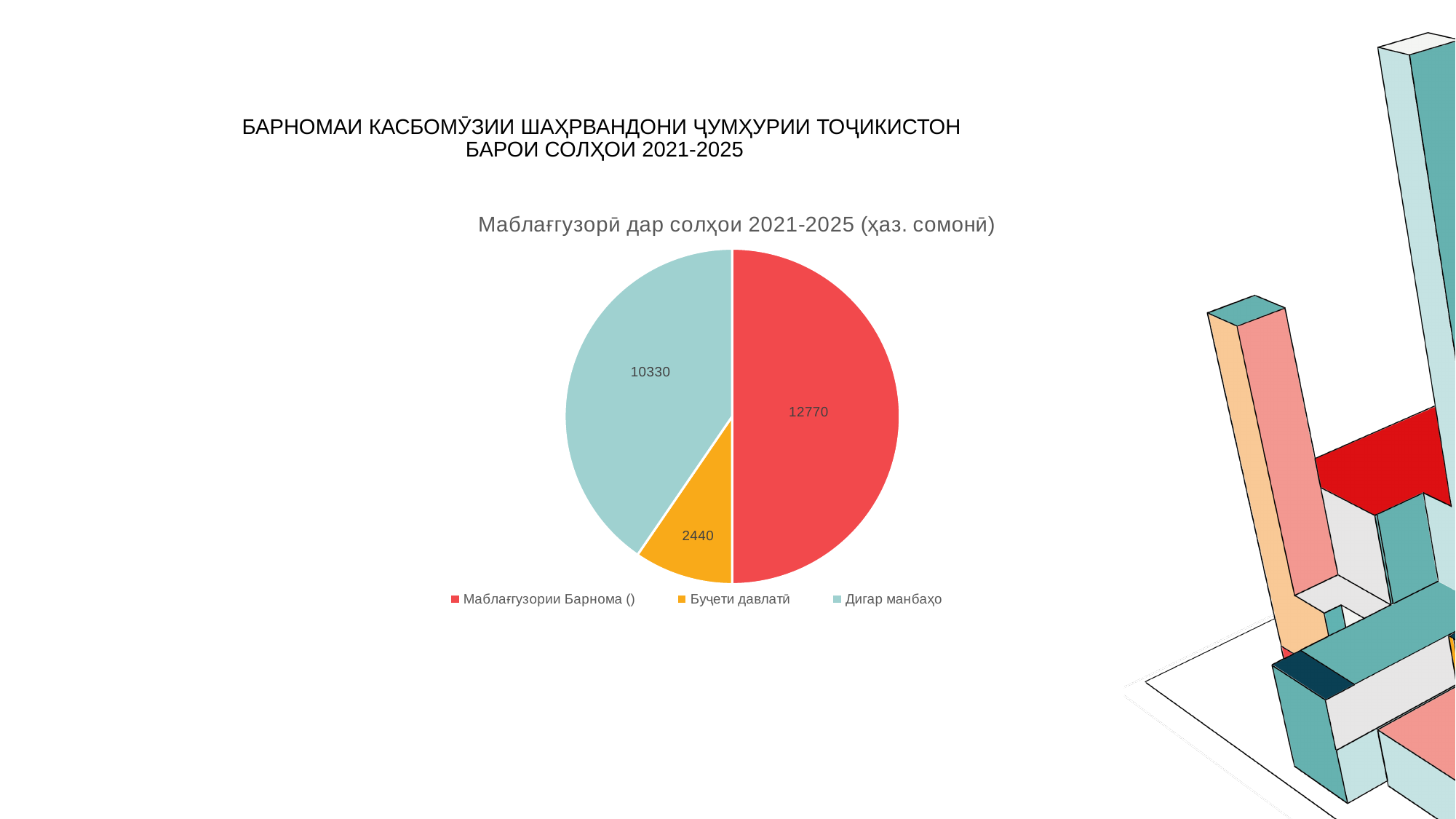

# БАРНОМАИ КАСБОМӮЗИИ ШАҲРВАНДОНИ ҶУМҲУРИИ ТОҶИКИСТОН БАРОИ СОЛҲОИ 2021-2025

### Chart: Маблағгузорӣ дар солҳои 2021-2025 (ҳаз. сомонӣ)

| Category | 2021-2025 |
|---|---|
| Маблағгузории Барнома () | 12770.0 |
| Буҷети давлатӣ | 2440.0 |
| Дигар манбаҳо | 10330.0 |